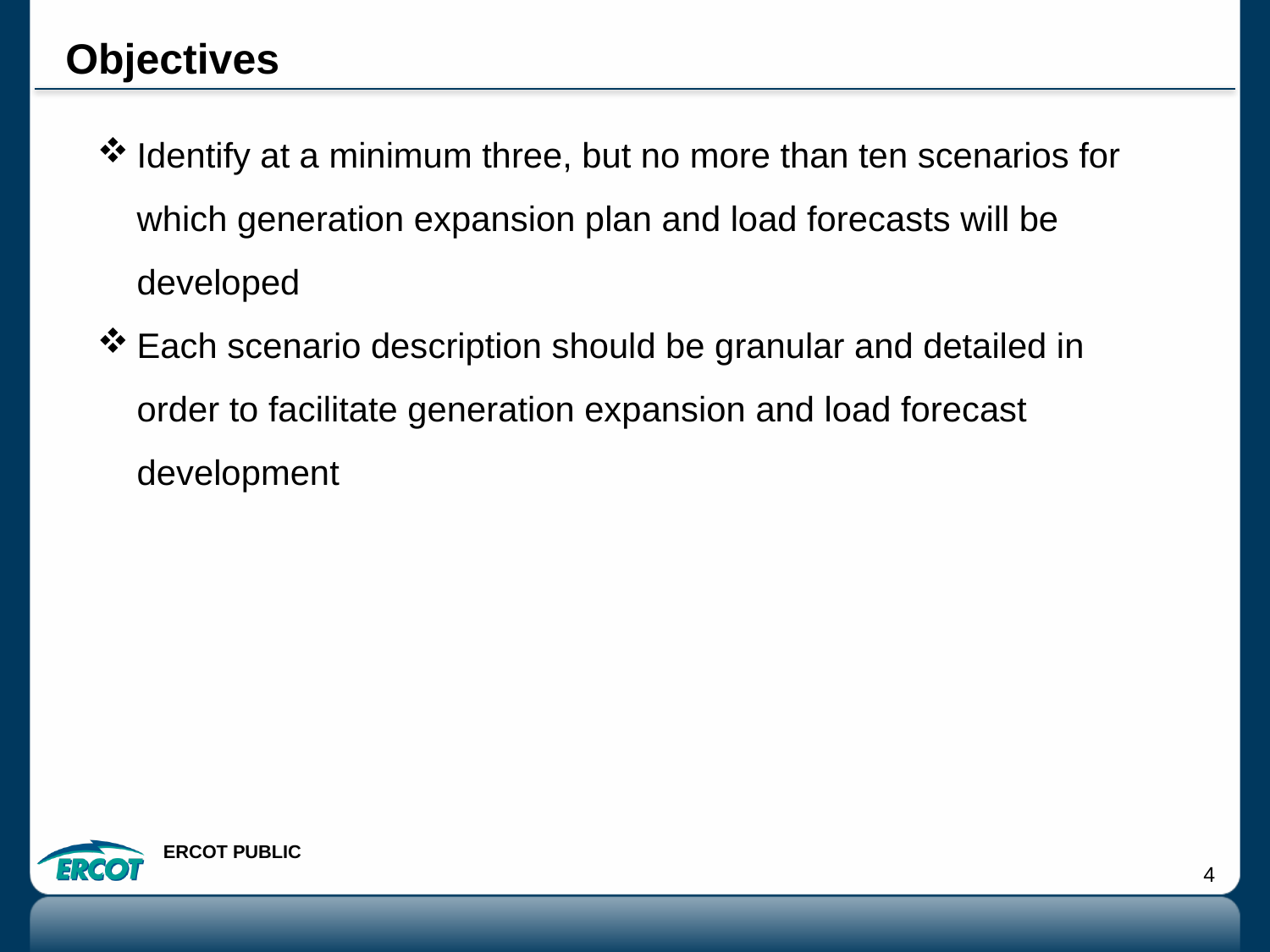

# Objectives
Identify at a minimum three, but no more than ten scenarios for which generation expansion plan and load forecasts will be developed
Each scenario description should be granular and detailed in order to facilitate generation expansion and load forecast development